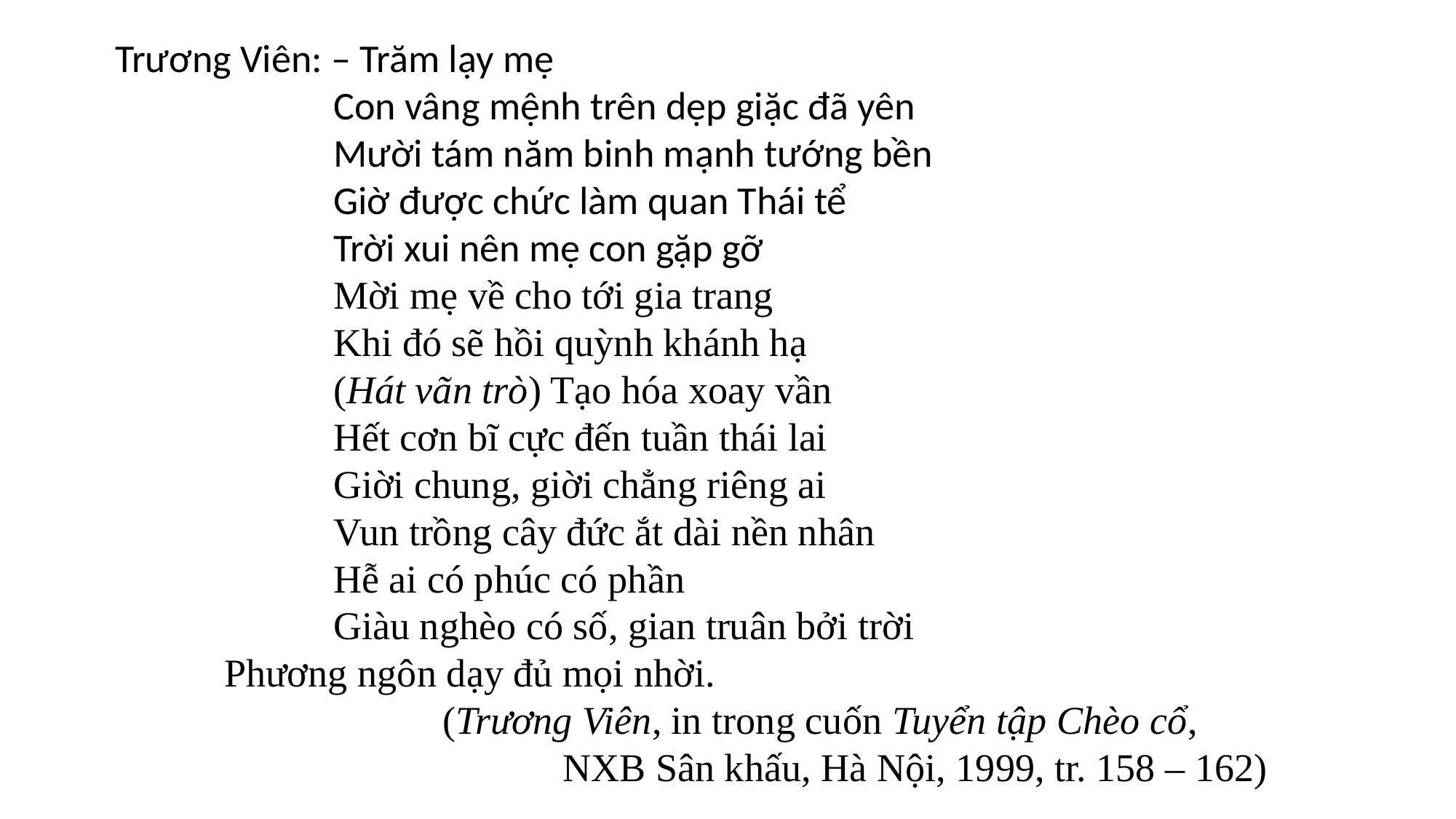

Trương Viên: – Trăm lạy mẹ
		Con vâng mệnh trên dẹp giặc đã yên
		Mười tám năm binh mạnh tướng bền
		Giờ được chức làm quan Thái tể
		Trời xui nên mẹ con gặp gỡ
		Mời mẹ về cho tới gia trang
		Khi đó sẽ hồi quỳnh khánh hạ
		(Hát vãn trò) Tạo hóa xoay vần
		Hết cơn bĩ cực đến tuần thái lai
		Giời chung, giời chẳng riêng ai
		Vun trồng cây đức ắt dài nền nhân
		Hễ ai có phúc có phần
		Giàu nghèo có số, gian truân bởi trời
Phương ngôn dạy đủ mọi nhời.
			(Trương Viên, in trong cuốn Tuyển tập Chèo cổ,
                                        NXB Sân khấu, Hà Nội, 1999, tr. 158 – 162)